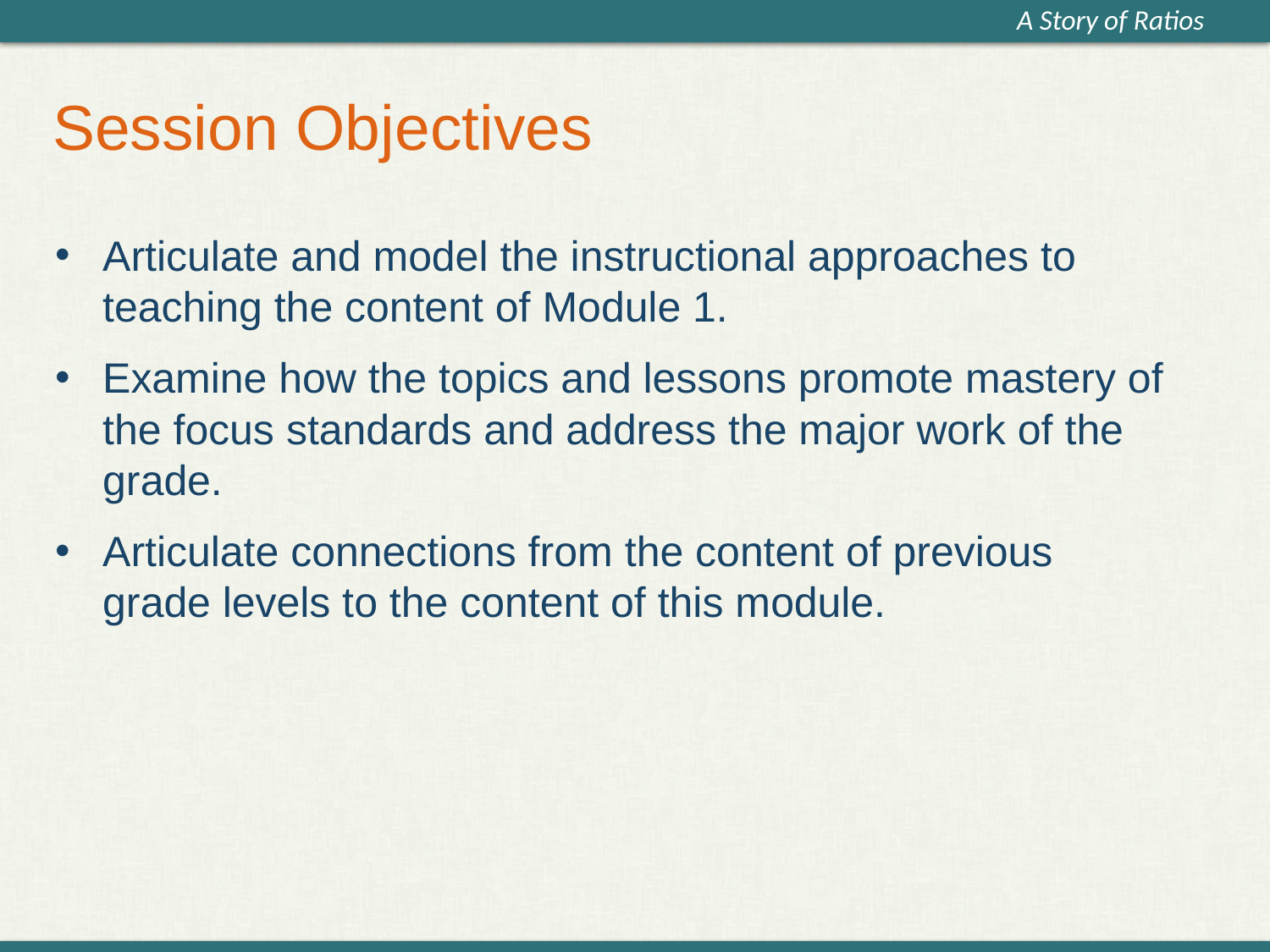

# Session Objectives
Articulate and model the instructional approaches to teaching the content of Module 1.
Examine how the topics and lessons promote mastery of the focus standards and address the major work of the grade.
Articulate connections from the content of previous grade levels to the content of this module.